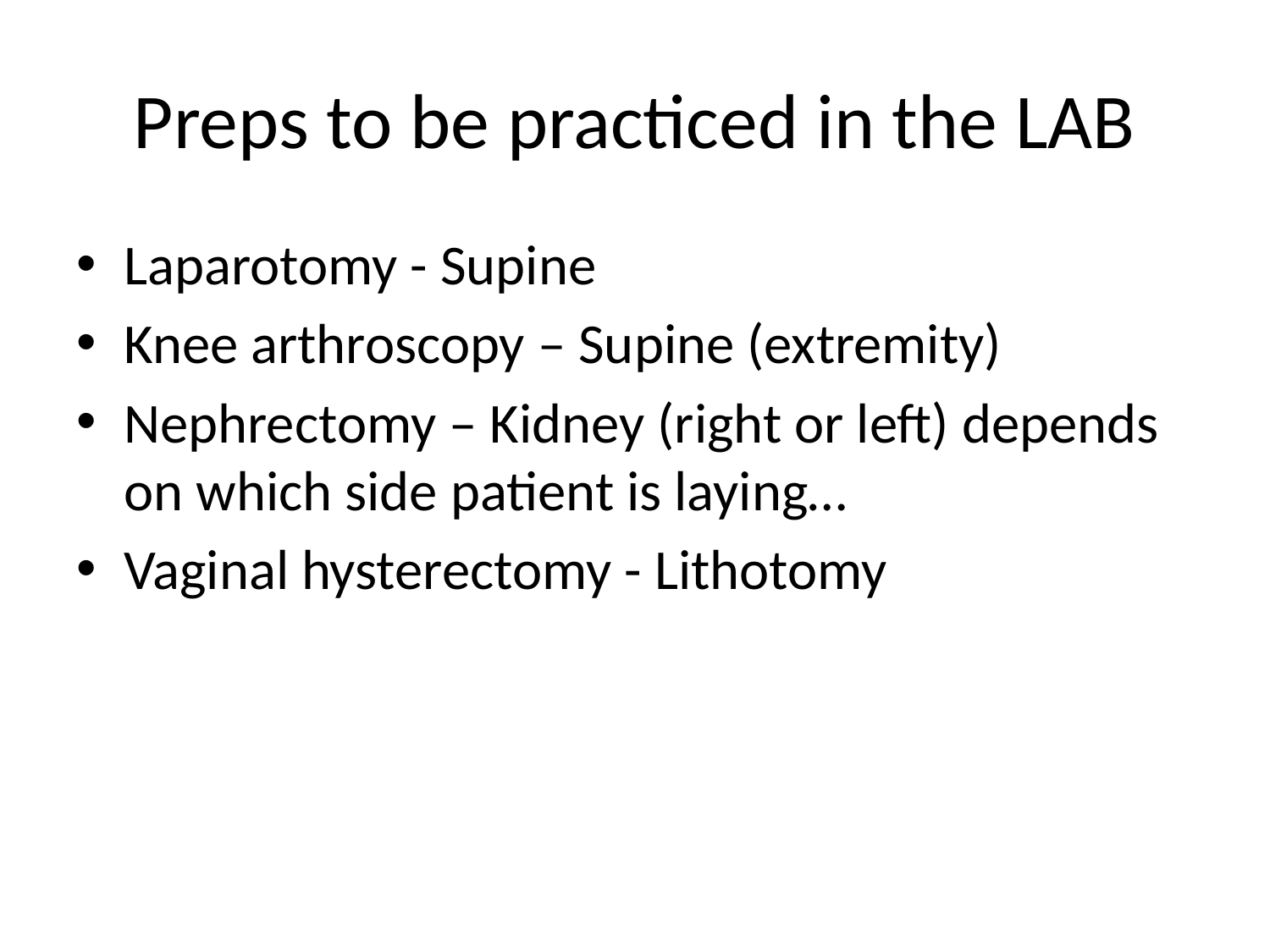

# Preps to be practiced in the LAB
Laparotomy - Supine
Knee arthroscopy – Supine (extremity)
Nephrectomy – Kidney (right or left) depends on which side patient is laying…
Vaginal hysterectomy - Lithotomy